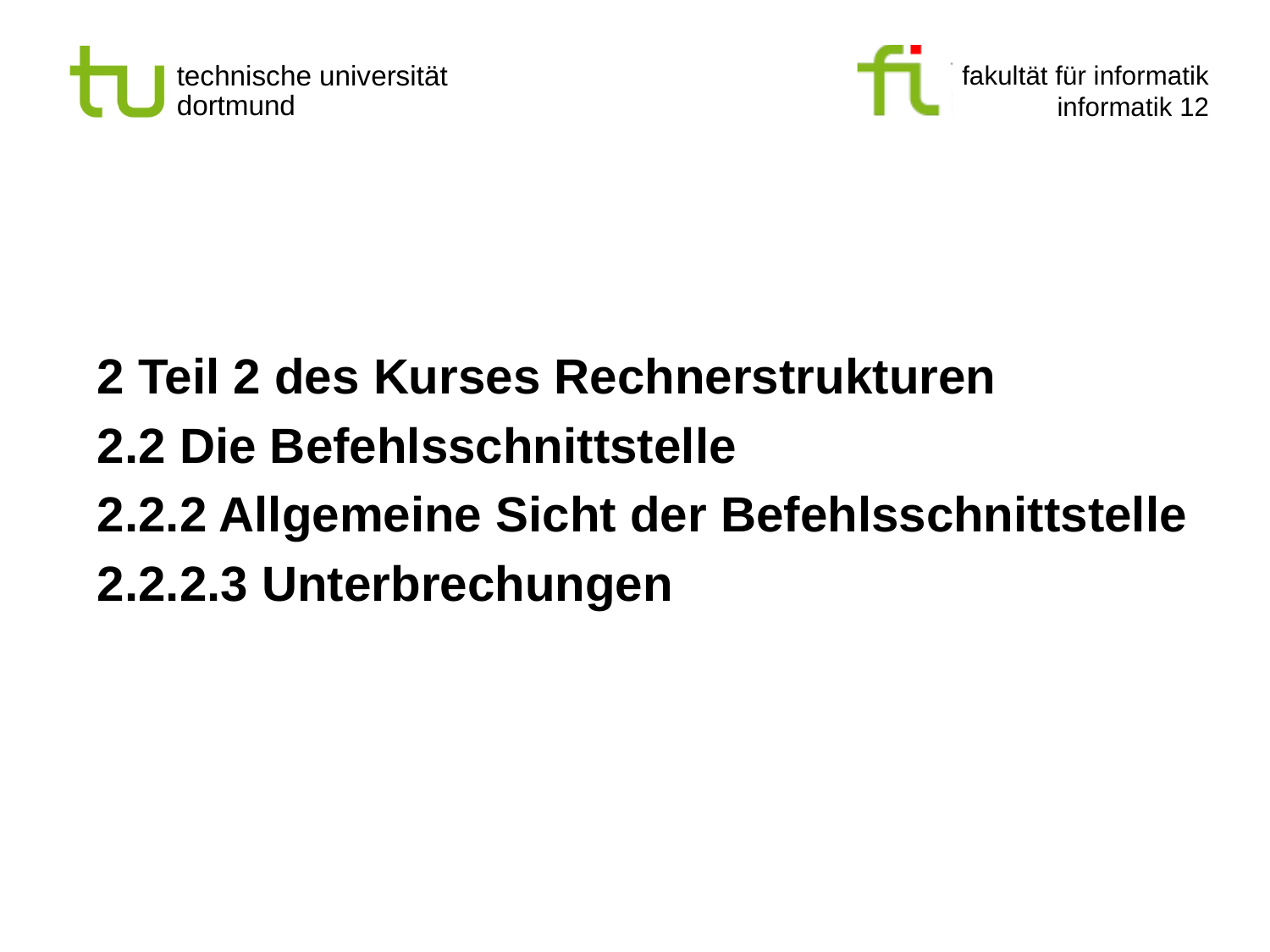

2 Teil 2 des Kurses Rechnerstrukturen
2.2 Die Befehlsschnittstelle
2.2.2 Allgemeine Sicht der Befehlsschnittstelle
2.2.2.3 Unterbrechungen